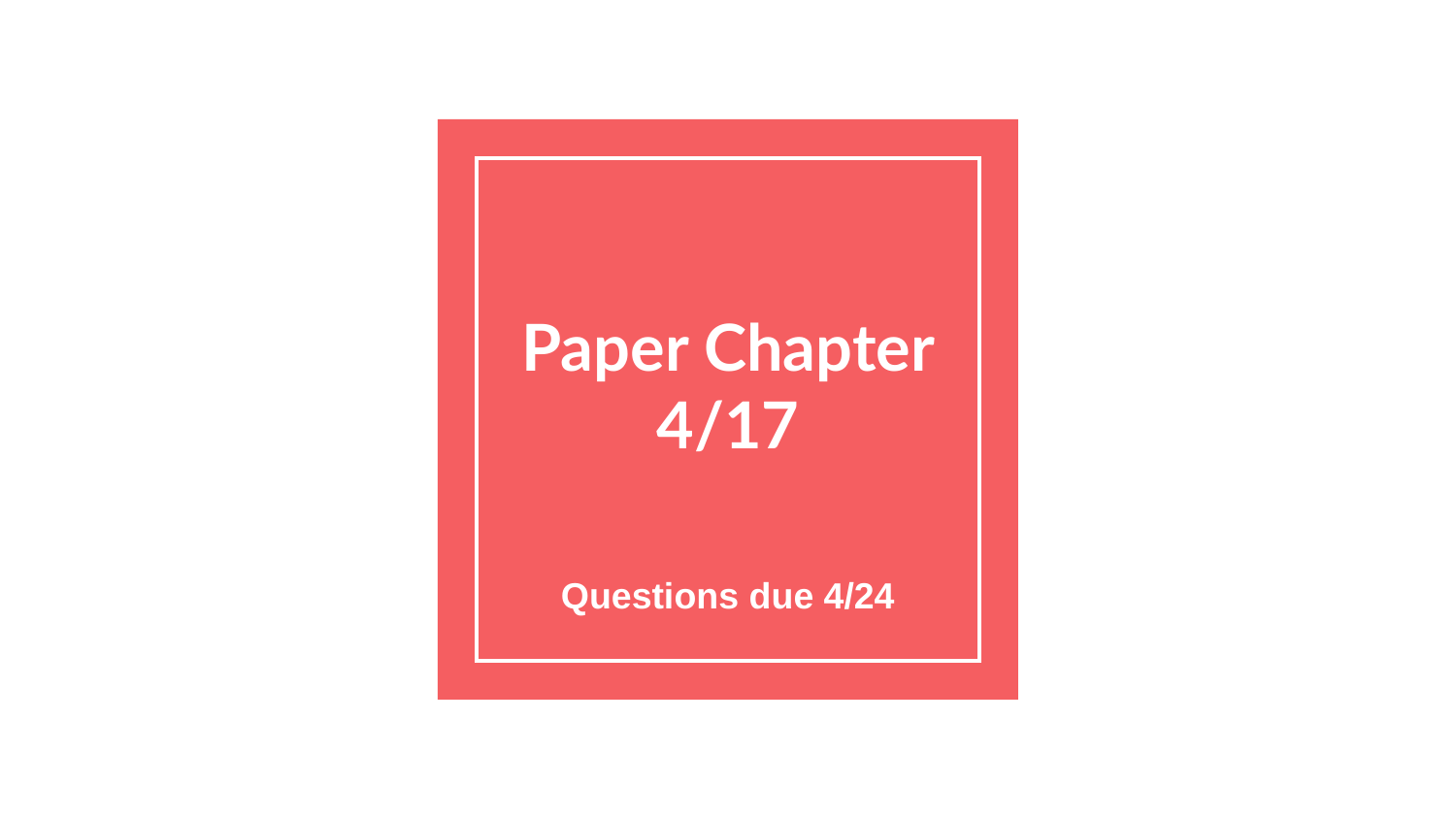

# Paper Chapter 4/17
Questions due 4/24